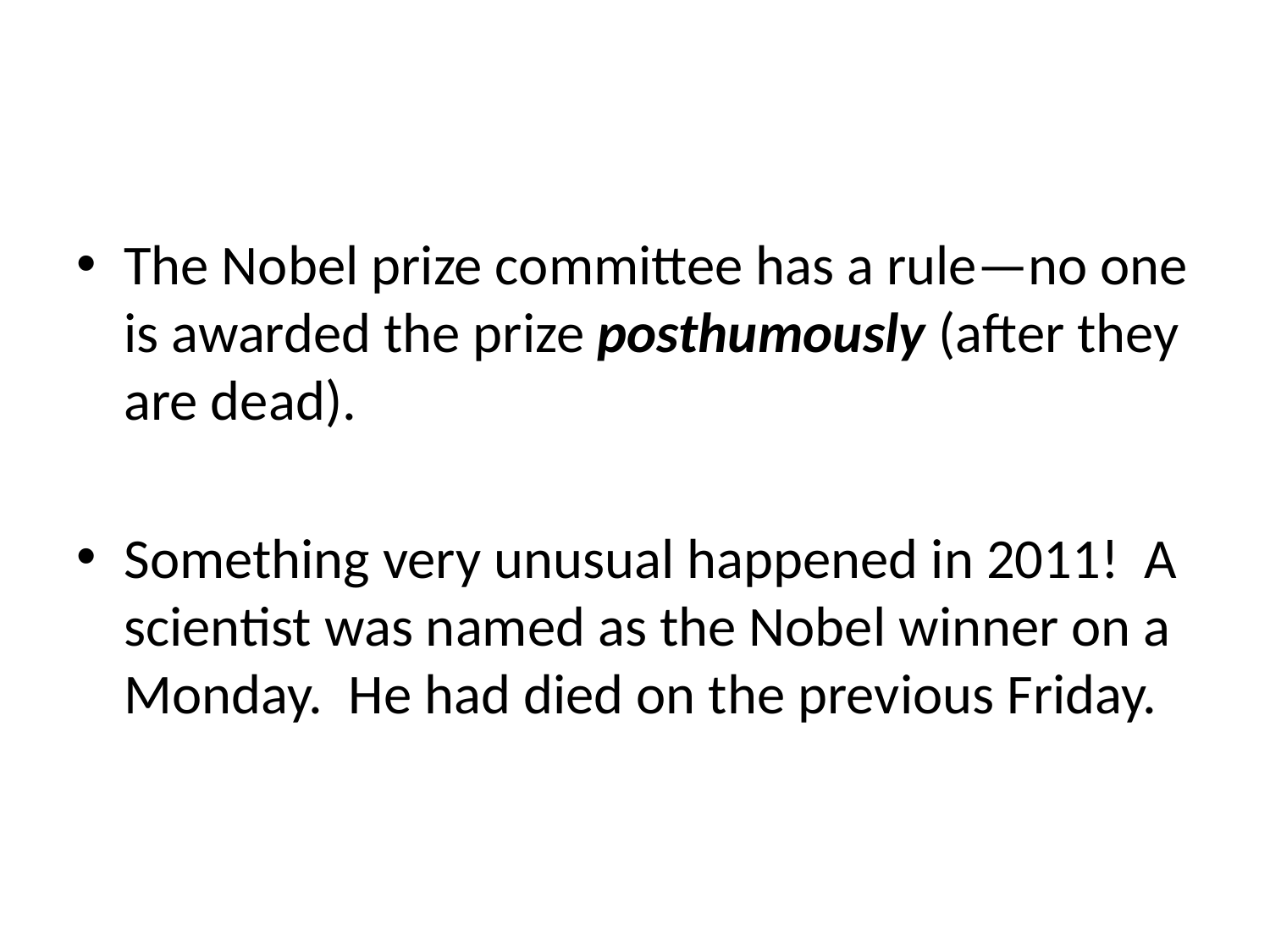

#
The Nobel prize committee has a rule—no one is awarded the prize posthumously (after they are dead).

Something very unusual happened in 2011!  A scientist was named as the Nobel winner on a Monday.  He had died on the previous Friday.